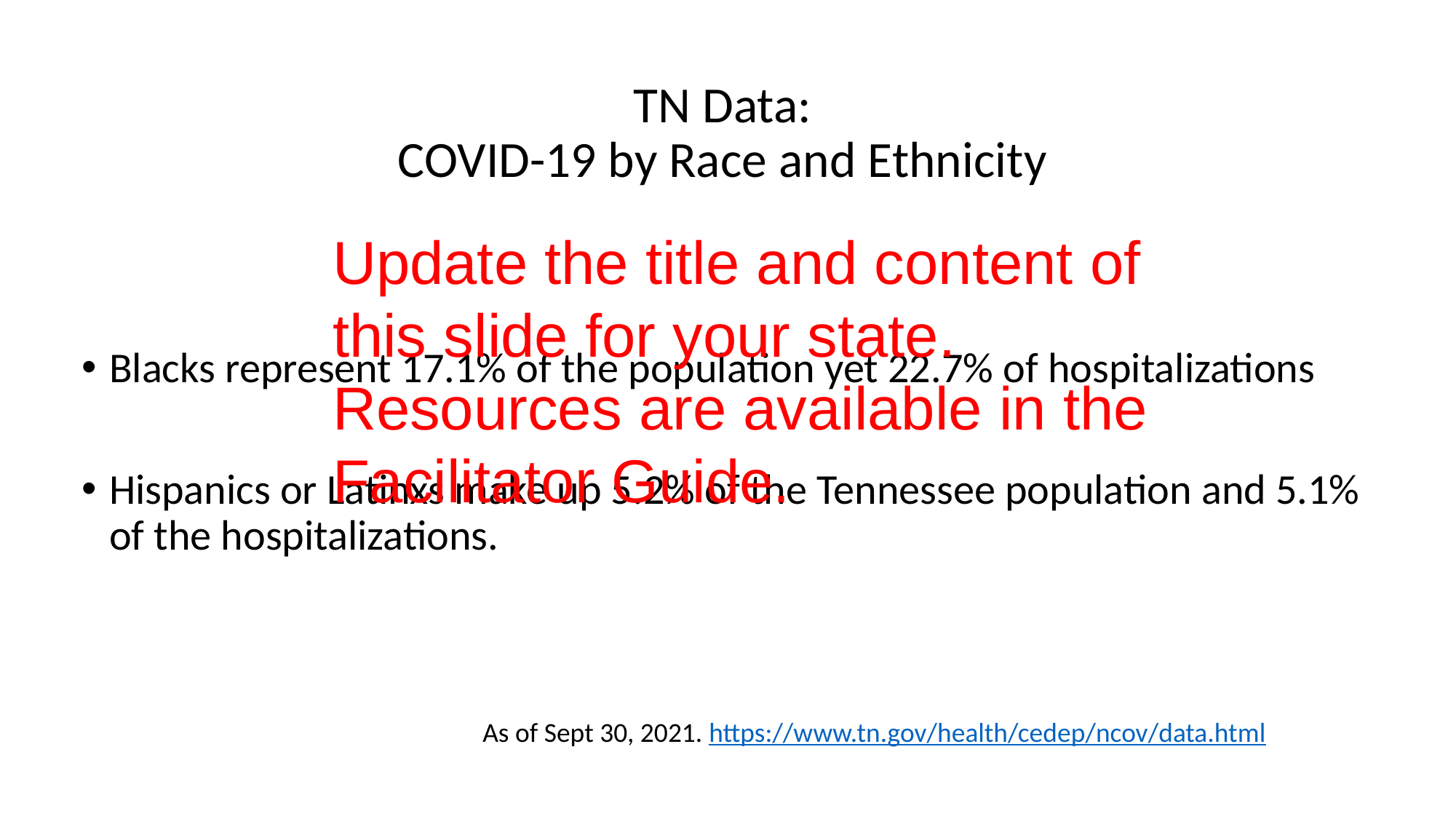

# TN Data: COVID-19 by Race and Ethnicity
Update the title and content of this slide for your state. Resources are available in the Facilitator Guide.

Blacks represent 17.1% of the population yet 22.7% of hospitalizations

Hispanics or Latinxs make up 5.2% of the Tennessee population and 5.1% of the hospitalizations.
As of Sept 30, 2021. https://www.tn.gov/health/cedep/ncov/data.html